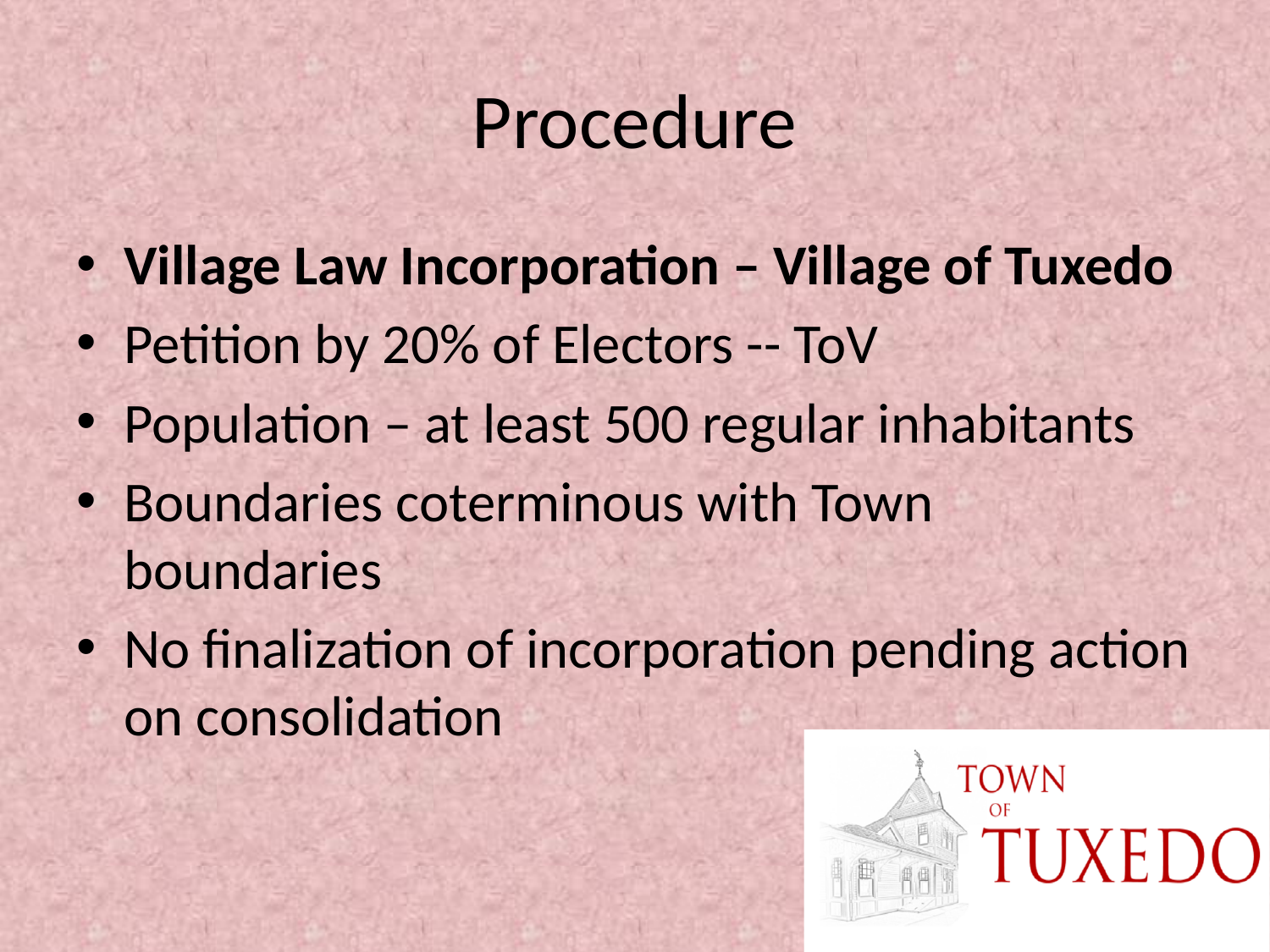

# Procedure
Village Law Incorporation – Village of Tuxedo
Petition by 20% of Electors -- ToV
Population – at least 500 regular inhabitants
Boundaries coterminous with Town boundaries
No finalization of incorporation pending action on consolidation